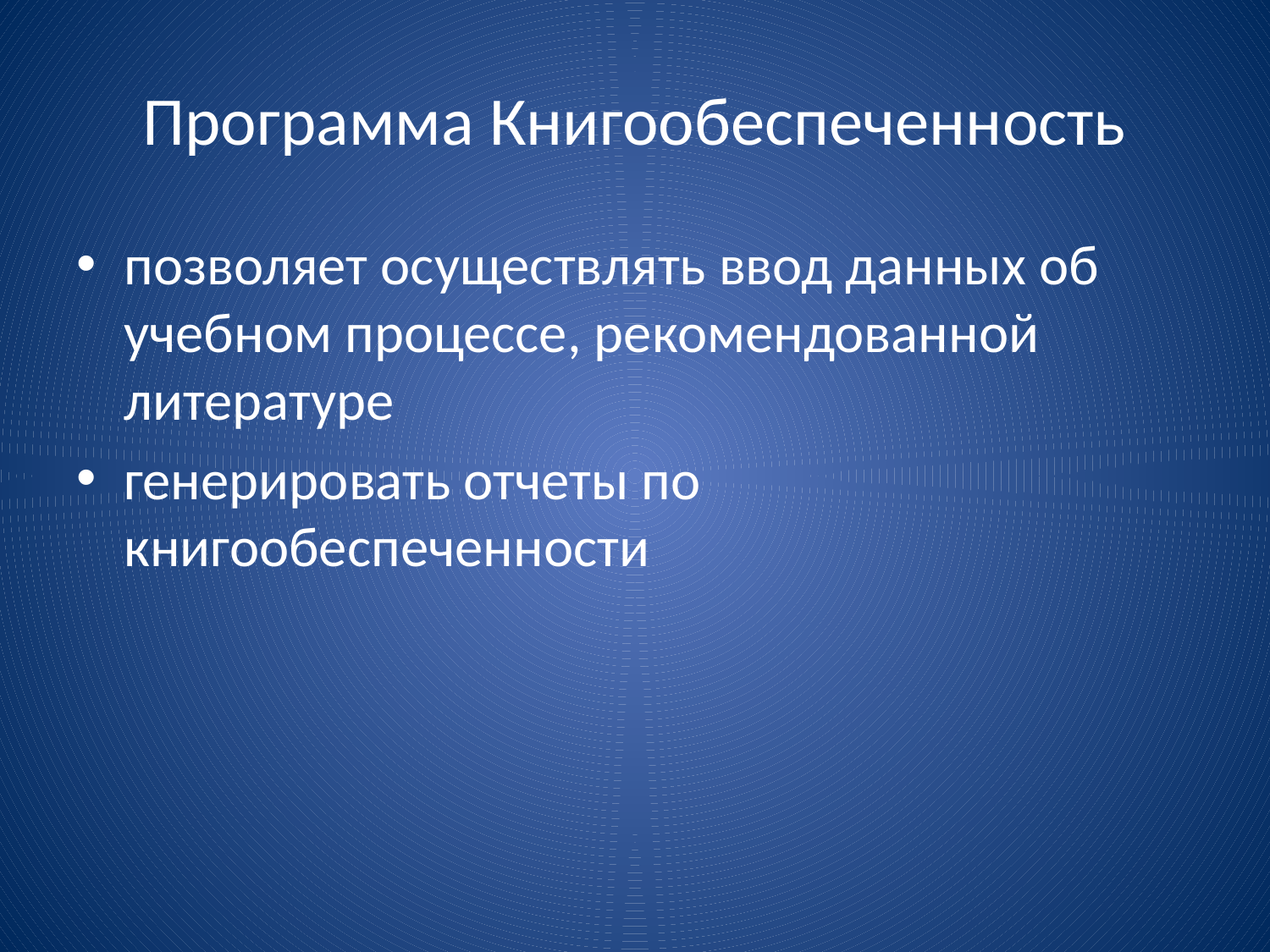

# Программа Книгообеспеченность
позволяет осуществлять ввод данных об учебном процессе, рекомендованной литературе
генерировать отчеты по книгообеспеченности